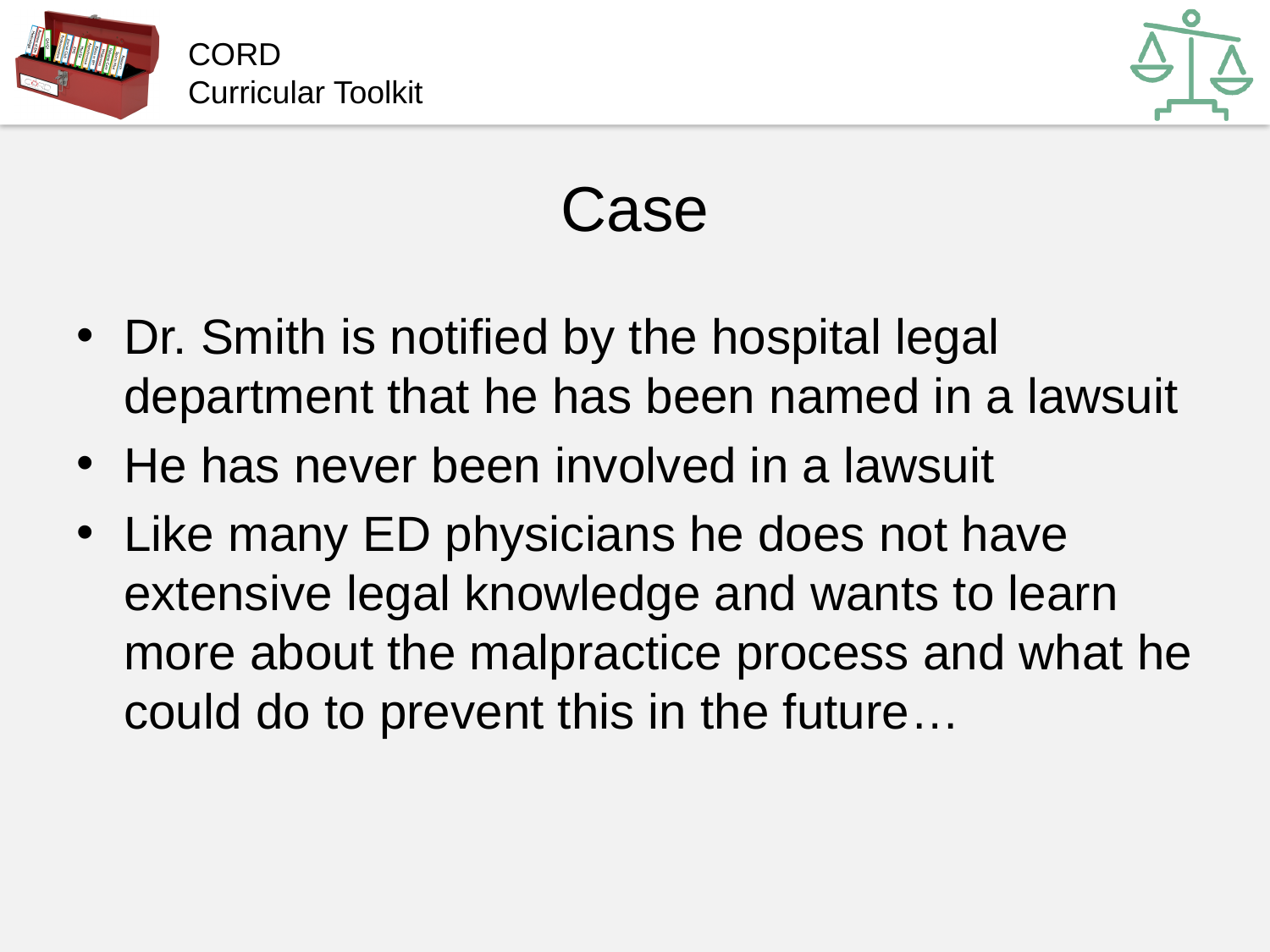

# Case
Dr. Smith is notified by the hospital legal department that he has been named in a lawsuit
He has never been involved in a lawsuit
Like many ED physicians he does not have extensive legal knowledge and wants to learn more about the malpractice process and what he could do to prevent this in the future…